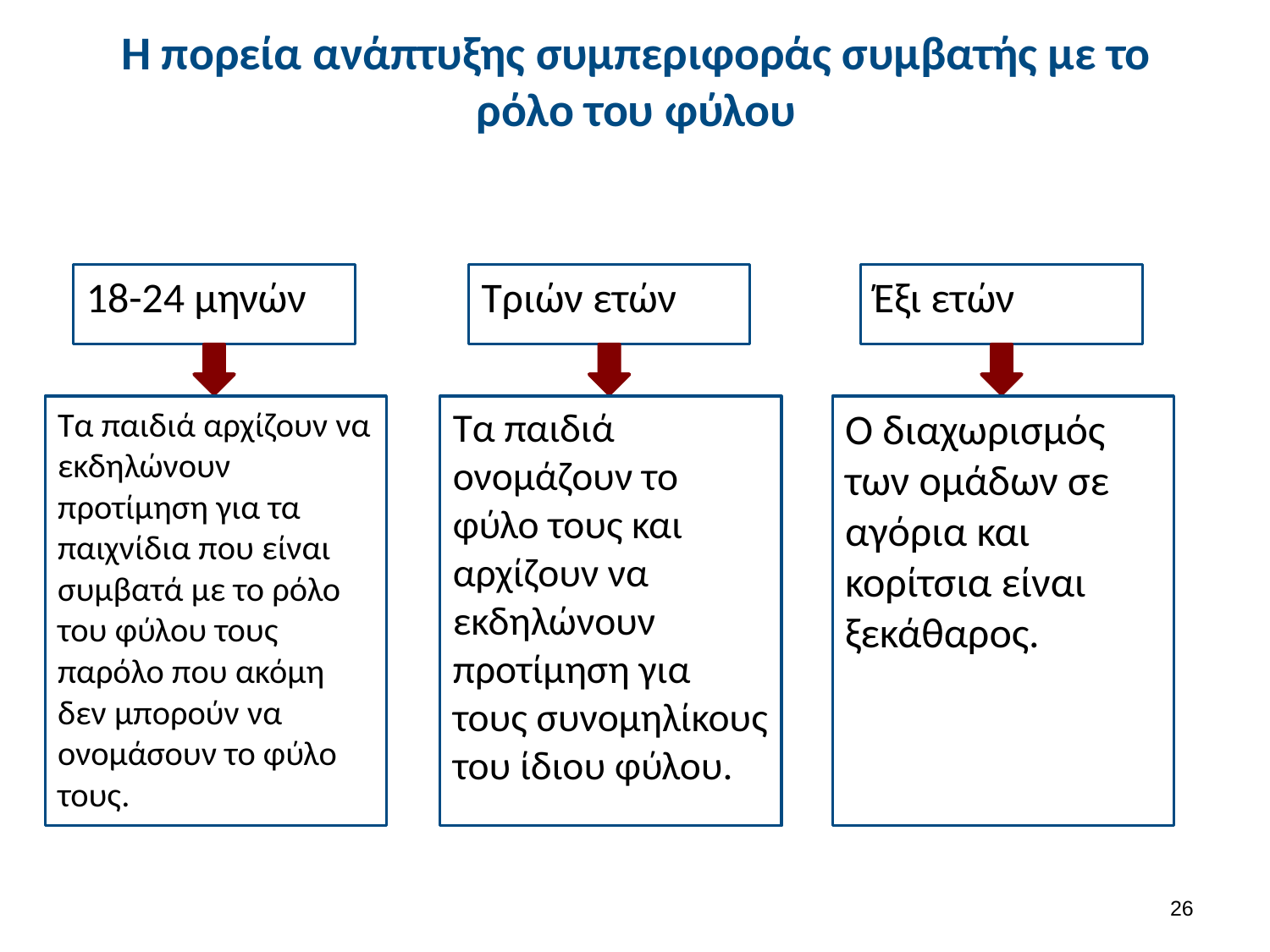

# Η πορεία ανάπτυξης συμπεριφοράς συμβατής με το ρόλο του φύλου
18-24 μηνών

Τριών ετών

Έξι ετών

Τα παιδιά αρχίζουν να εκδηλώνουν προτίμηση για τα παιχνίδια που είναι συμβατά με το ρόλο του φύλου τους παρόλο που ακόμη δεν μπορούν να ονομάσουν το φύλο τους.

Τα παιδιά ονομάζουν το φύλο τους και αρχίζουν να εκδηλώνουν προτίμηση για τους συνομηλίκους του ίδιου φύλου.

Ο διαχωρισμός των ομάδων σε αγόρια και κορίτσια είναι ξεκάθαρος.
26